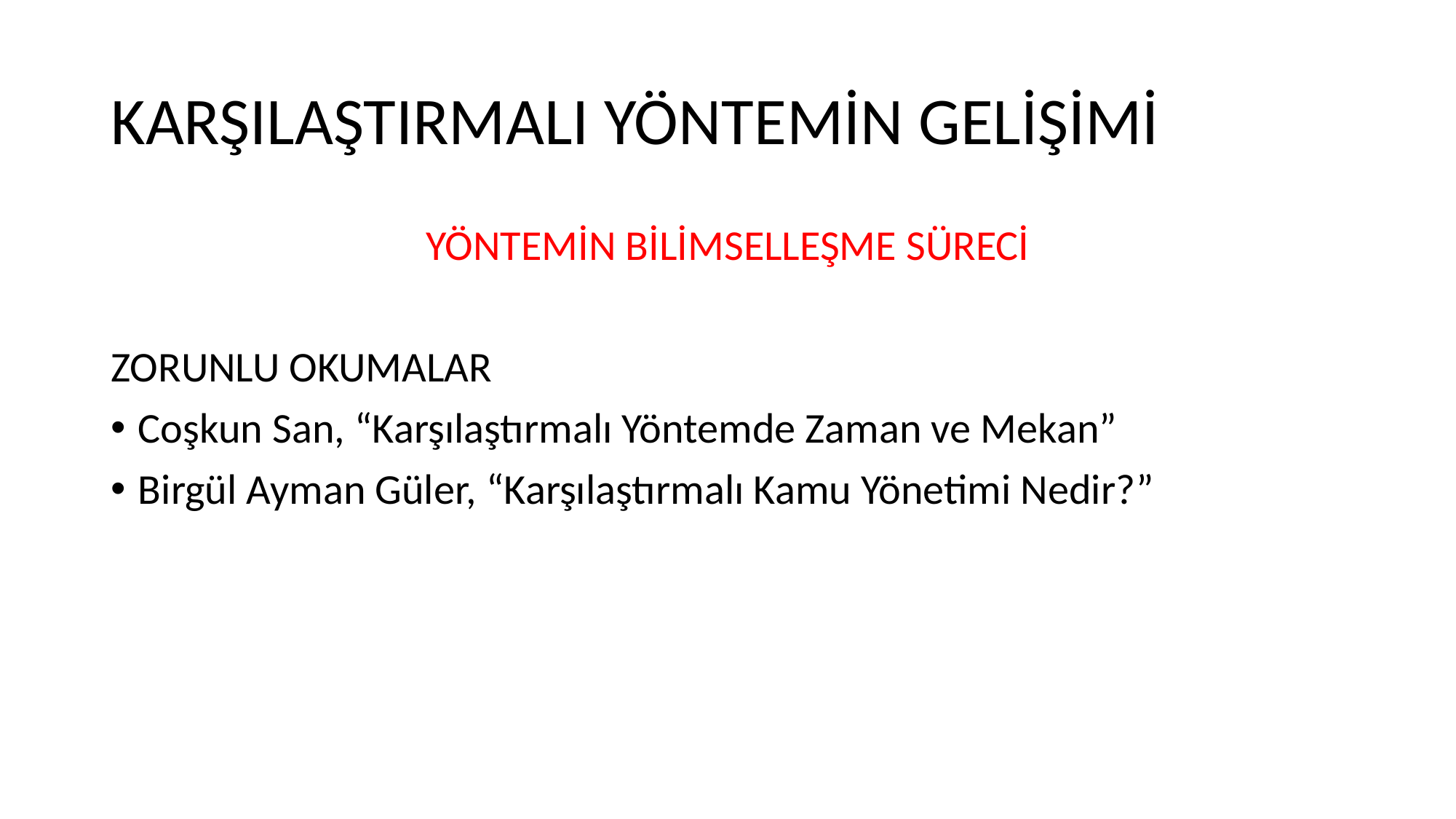

# KARŞILAŞTIRMALI YÖNTEMİN GELİŞİMİ
YÖNTEMİN BİLİMSELLEŞME SÜRECİ

ZORUNLU OKUMALAR
Coşkun San, “Karşılaştırmalı Yöntemde Zaman ve Mekan”
Birgül Ayman Güler, “Karşılaştırmalı Kamu Yönetimi Nedir?”